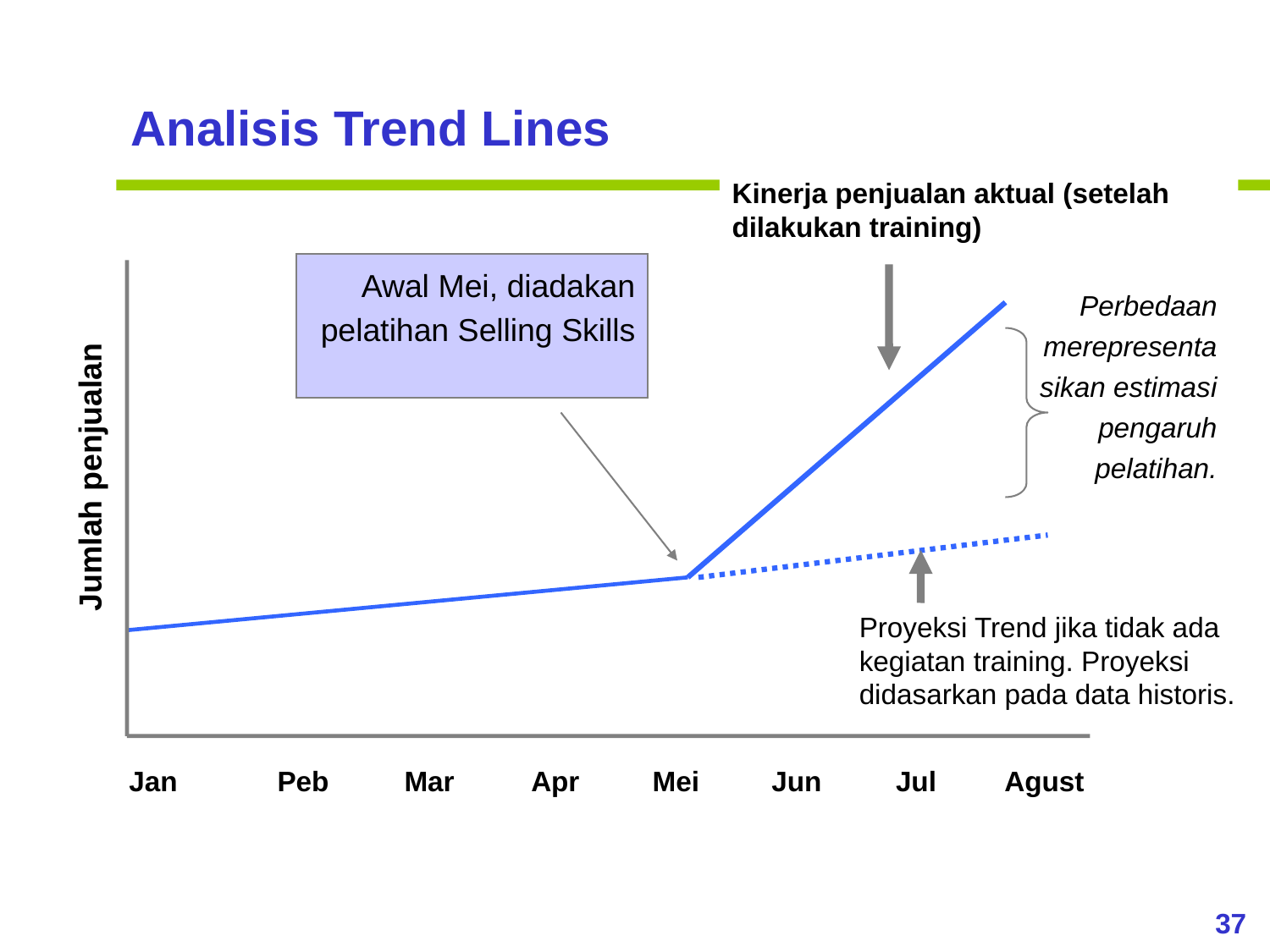

Analisis Trend Lines
Kinerja penjualan aktual (setelah dilakukan training)
Awal Mei, diadakan pelatihan Selling Skills

Perbedaan merepresentasikan estimasi pengaruh pelatihan.

Jumlah penjualan

Proyeksi Trend jika tidak ada kegiatan training. Proyeksi didasarkan pada data historis.

Jan
Peb
Mar
Apr
  Mei
 Jun
  Jul
 Agust